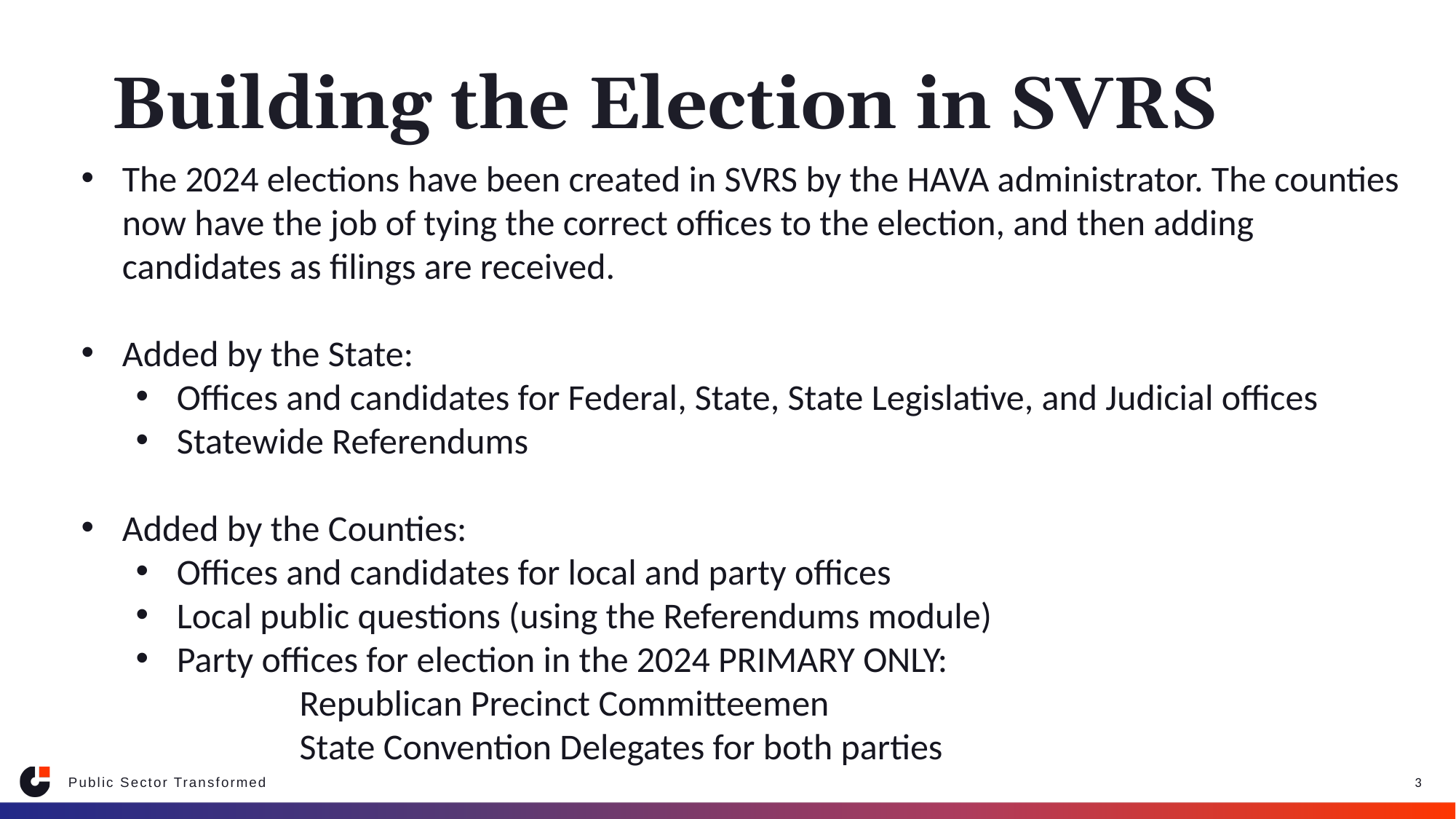

# Building the Election in SVRS
The 2024 elections have been created in SVRS by the HAVA administrator. The counties now have the job of tying the correct offices to the election, and then adding candidates as filings are received.

Added by the State:
Offices and candidates for Federal, State, State Legislative, and Judicial offices
Statewide Referendums

Added by the Counties:
Offices and candidates for local and party offices
Local public questions (using the Referendums module)
Party offices for election in the 2024 PRIMARY ONLY:
		Republican Precinct Committeemen
		State Convention Delegates for both parties